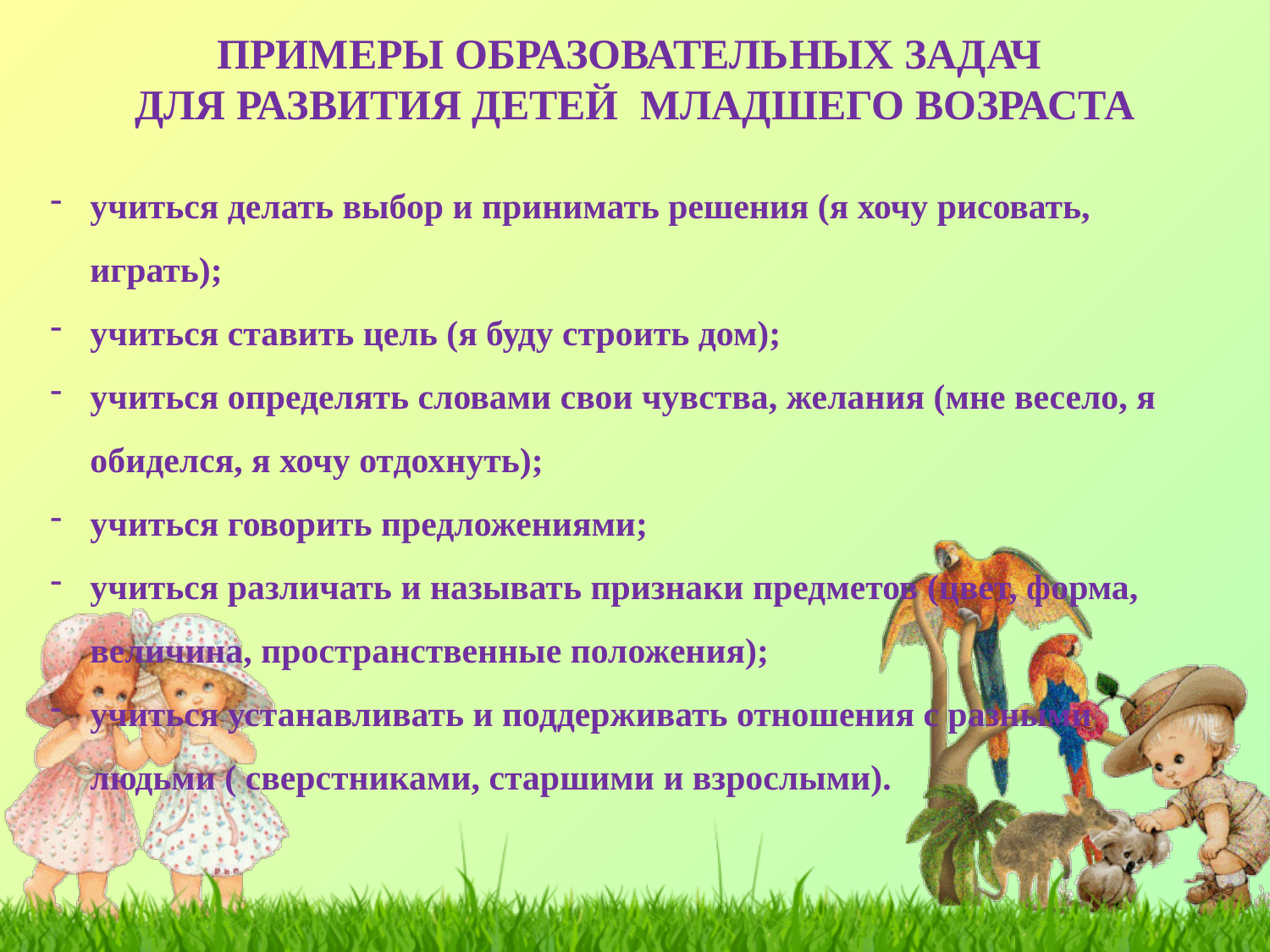

ПРИМЕРЫ ОБРАЗОВАТЕЛЬНЫХ ЗАДАЧ
ДЛЯ РАЗВИТИЯ ДЕТЕЙ  МЛАДШЕГО ВОЗРАСТА
учиться делать выбор и принимать решения (я хочу рисовать, играть);
учиться ставить цель (я буду строить дом);
учиться определять словами свои чувства, желания (мне весело, я обиделся, я хочу отдохнуть);
учиться говорить предложениями;
учиться различать и называть признаки предметов (цвет, форма, величина, пространственные положения);
учиться устанавливать и поддерживать отношения с разными людьми ( сверстниками, старшими и взрослыми).